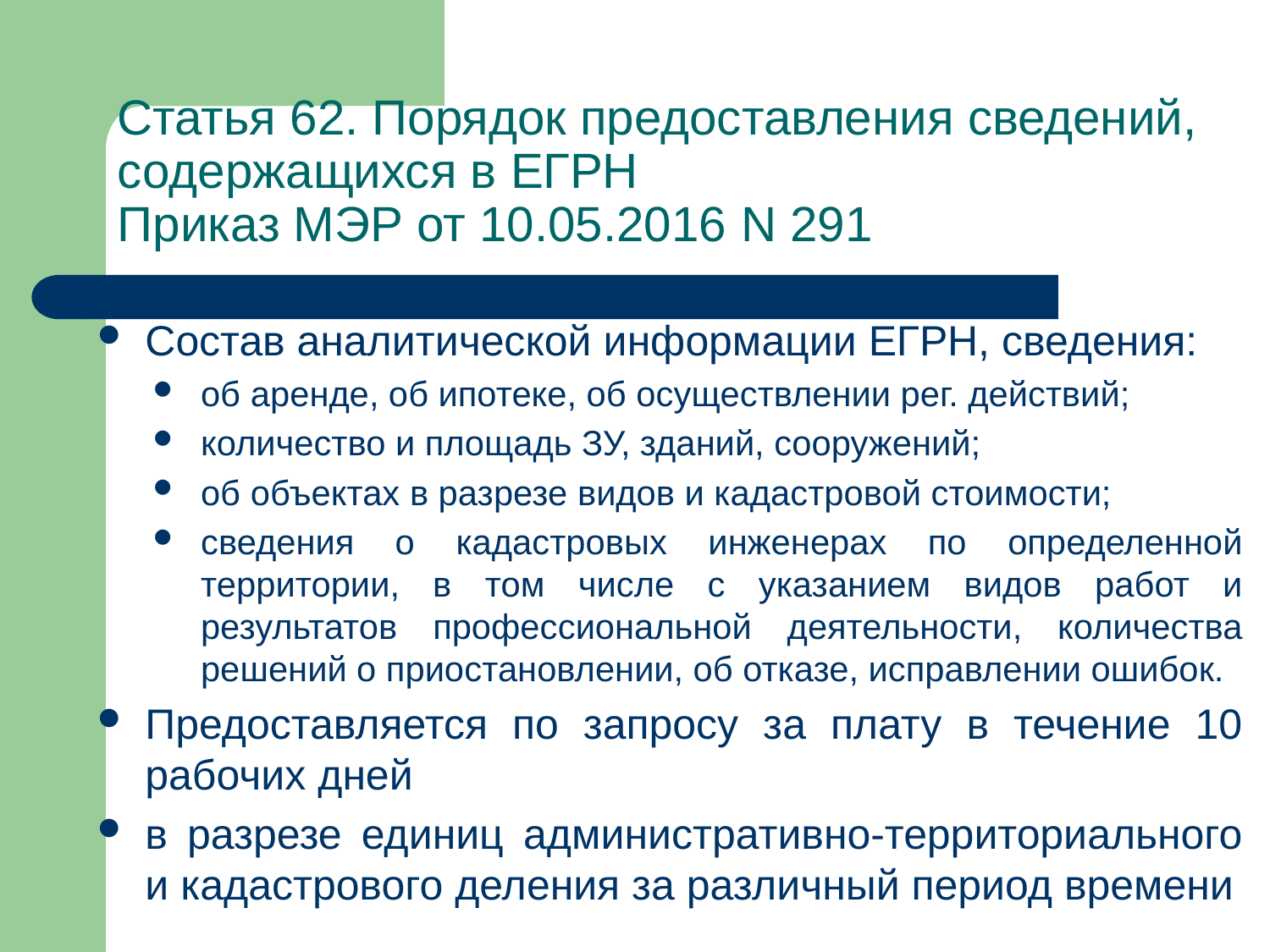

# Статья 62. Порядок предоставления сведений, содержащихся в ЕГРН Приказ МЭР от 10.05.2016 N 291
Состав аналитической информации ЕГРН, сведения:
об аренде, об ипотеке, об осуществлении рег. действий;
количество и площадь ЗУ, зданий, сооружений;
об объектах в разрезе видов и кадастровой стоимости;
сведения о кадастровых инженерах по определенной территории, в том числе с указанием видов работ и результатов профессиональной деятельности, количества решений о приостановлении, об отказе, исправлении ошибок.
Предоставляется по запросу за плату в течение 10 рабочих дней
в разрезе единиц административно-территориального и кадастрового деления за различный период времени